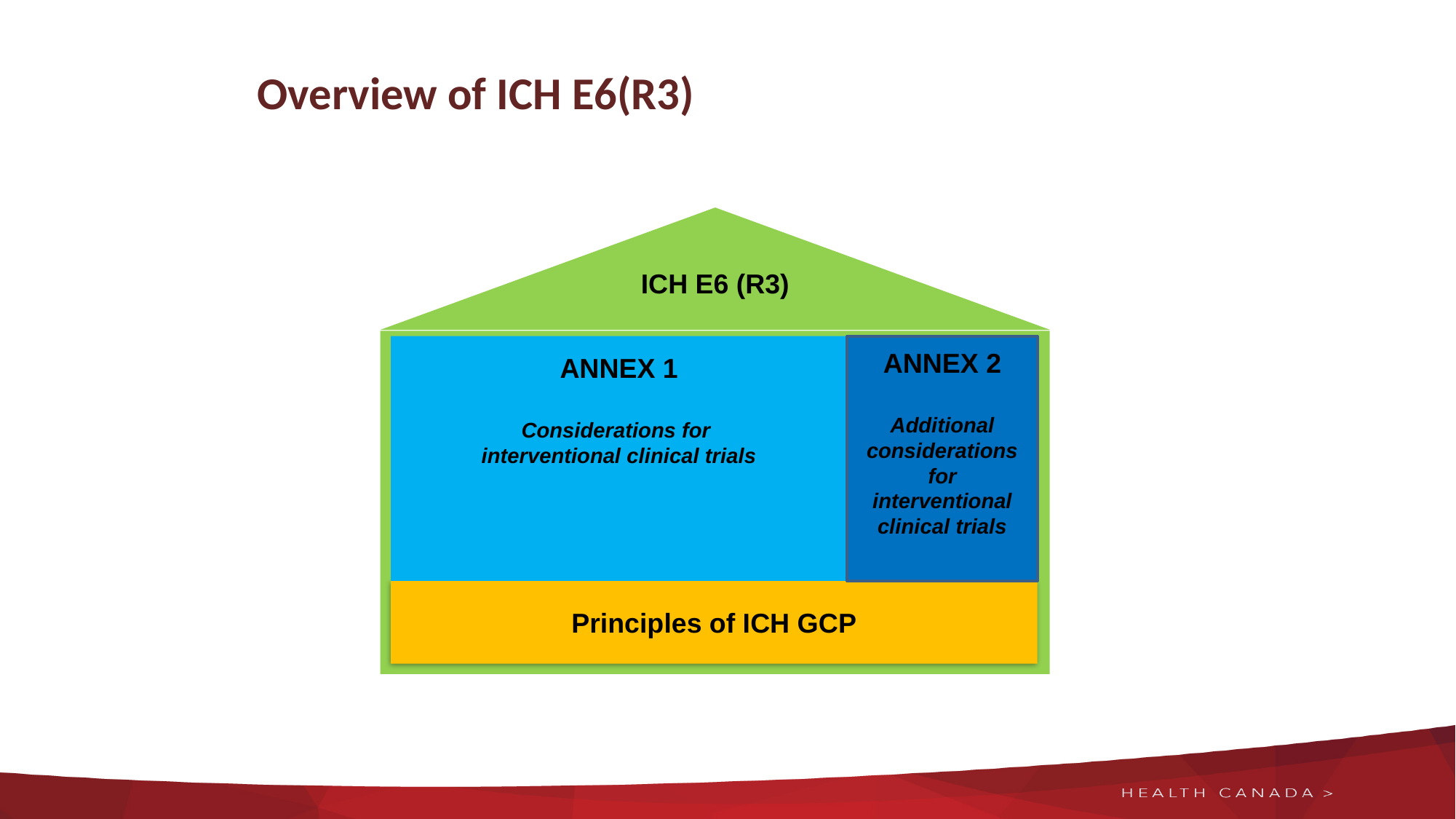

# Overview of ICH E6(R3)
ICH E6 (R3)

ANNEX 1

Considerations for
interventional clinical trials

ANNEX 2

Additional considerations for interventional clinical trials

Principles of ICH GCP